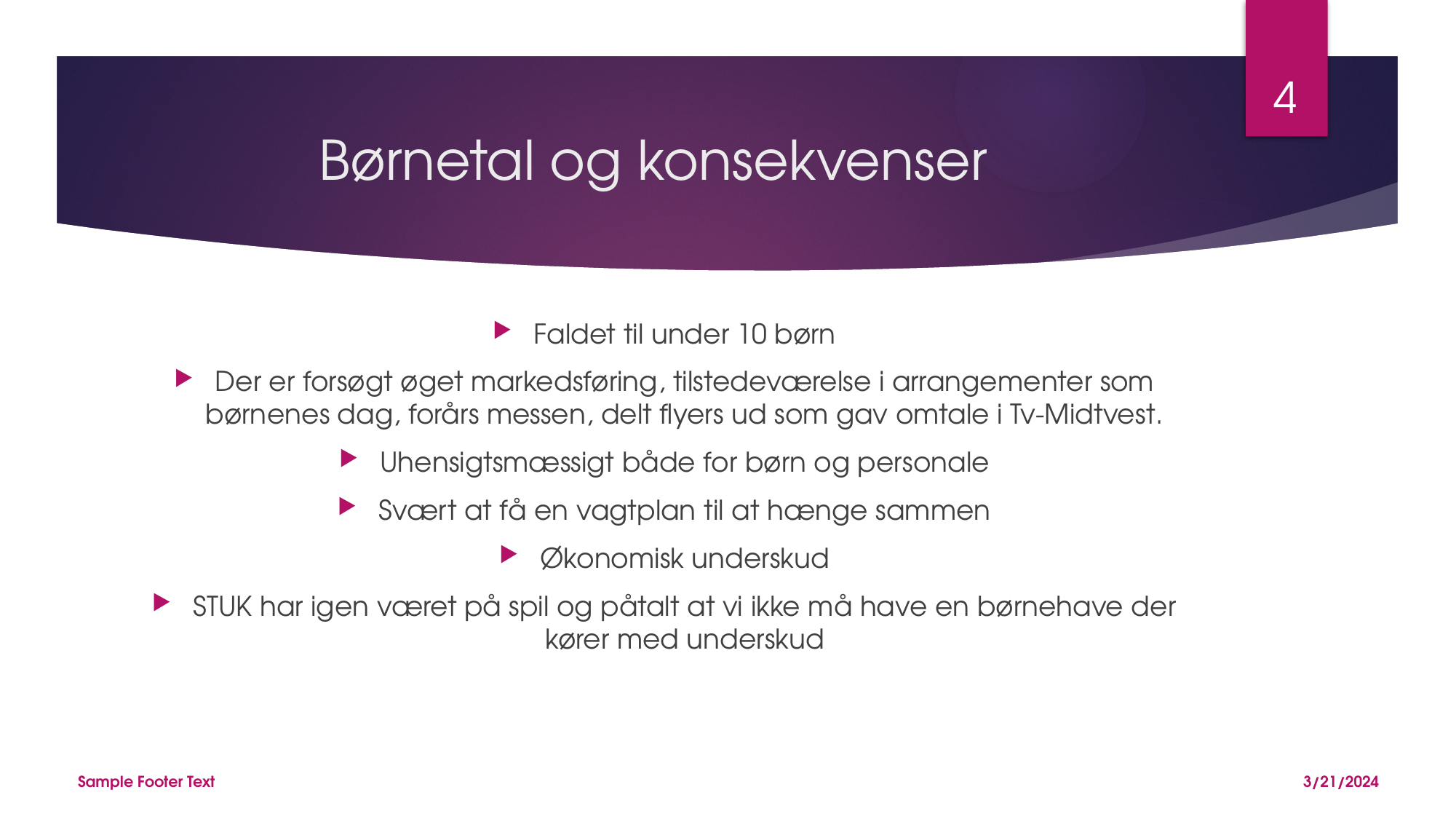

4
# Børnetal og konsekvenser
Faldet til under 10 børn
Der er forsøgt øget markedsføring, tilstedeværelse i arrangementer som børnenes dag, forårs messen, delt flyers ud som gav omtale i Tv-Midtvest.
Uhensigtsmæssigt både for børn og personale
Svært at få en vagtplan til at hænge sammen
Økonomisk underskud
STUK har igen været på spil og påtalt at vi ikke må have en børnehave der kører med underskud

Sample Footer Text
3/21/2024